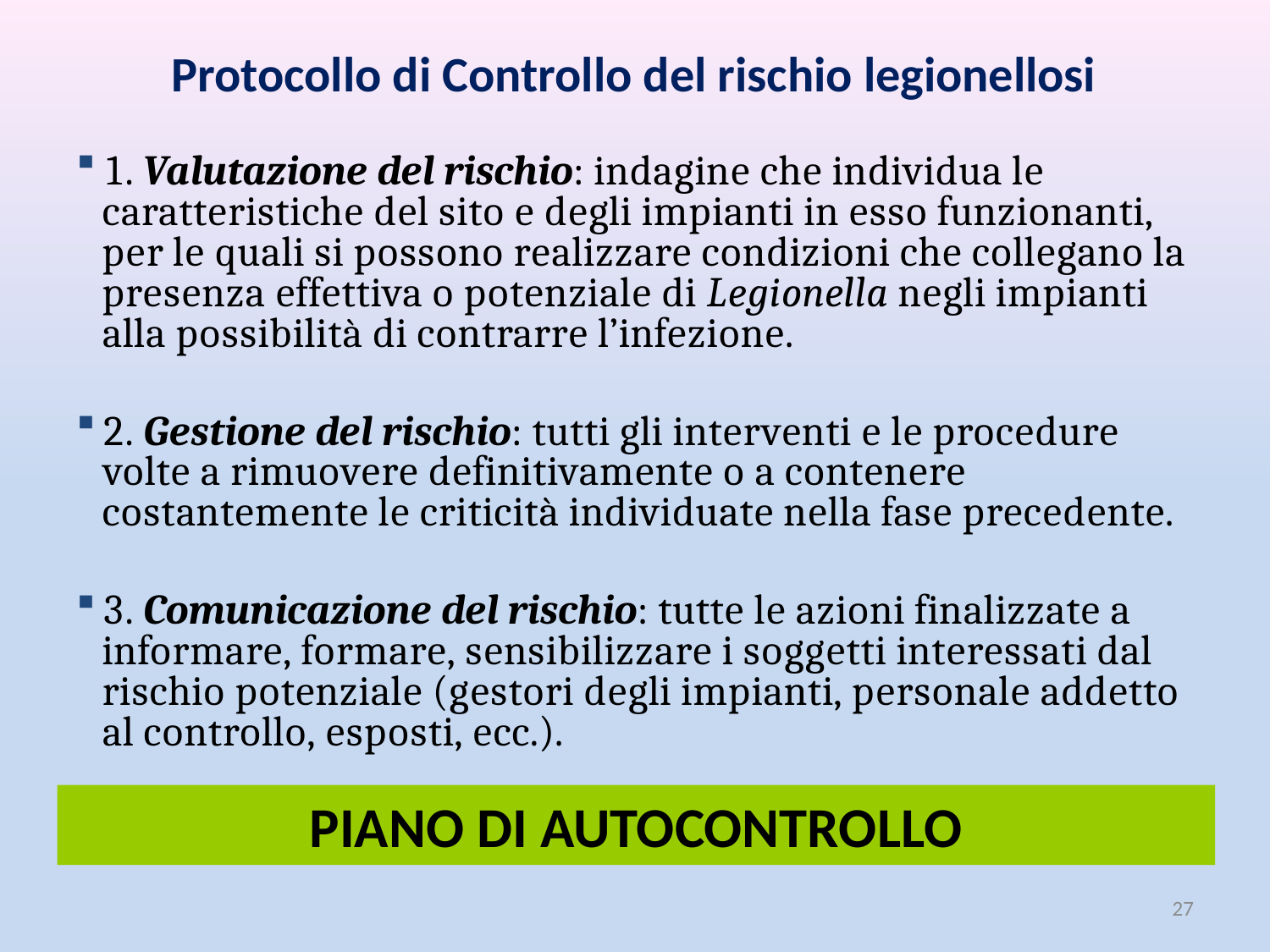

Protocollo di Controllo del rischio legionellosi
1. Valutazione del rischio: indagine che individua le caratteristiche del sito e degli impianti in esso funzionanti, per le quali si possono realizzare condizioni che collegano la presenza effettiva o potenziale di Legionella negli impianti alla possibilità di contrarre l’infezione.

2. Gestione del rischio: tutti gli interventi e le procedure volte a rimuovere definitivamente o a contenere costantemente le criticità individuate nella fase precedente.

3. Comunicazione del rischio: tutte le azioni finalizzate a informare, formare, sensibilizzare i soggetti interessati dal rischio potenziale (gestori degli impianti, personale addetto al controllo, esposti, ecc.).

PIANO DI AUTOCONTROLLO
27